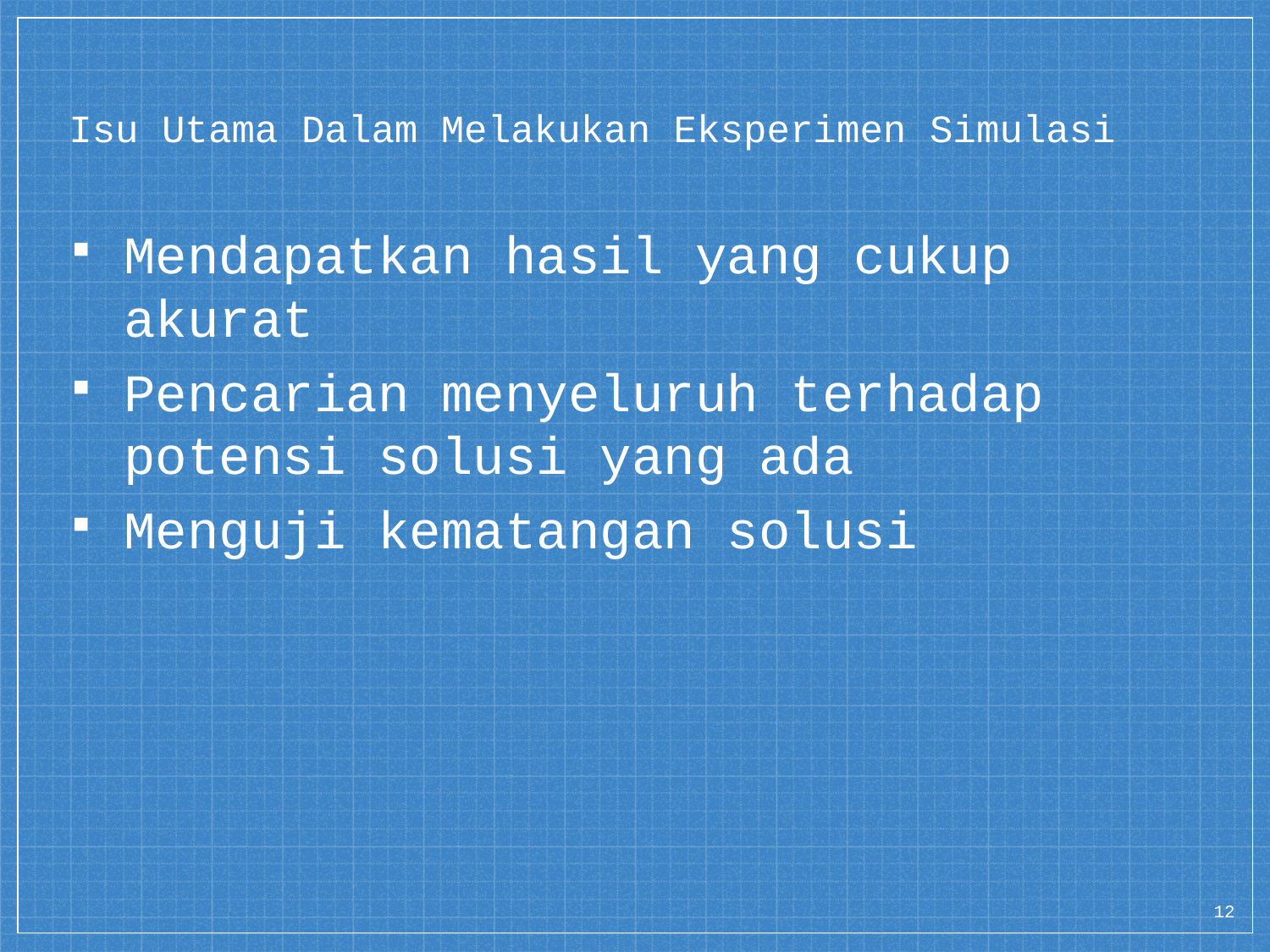

# Isu Utama Dalam Melakukan Eksperimen Simulasi
Mendapatkan hasil yang cukup akurat
Pencarian menyeluruh terhadap potensi solusi yang ada
Menguji kematangan solusi
12